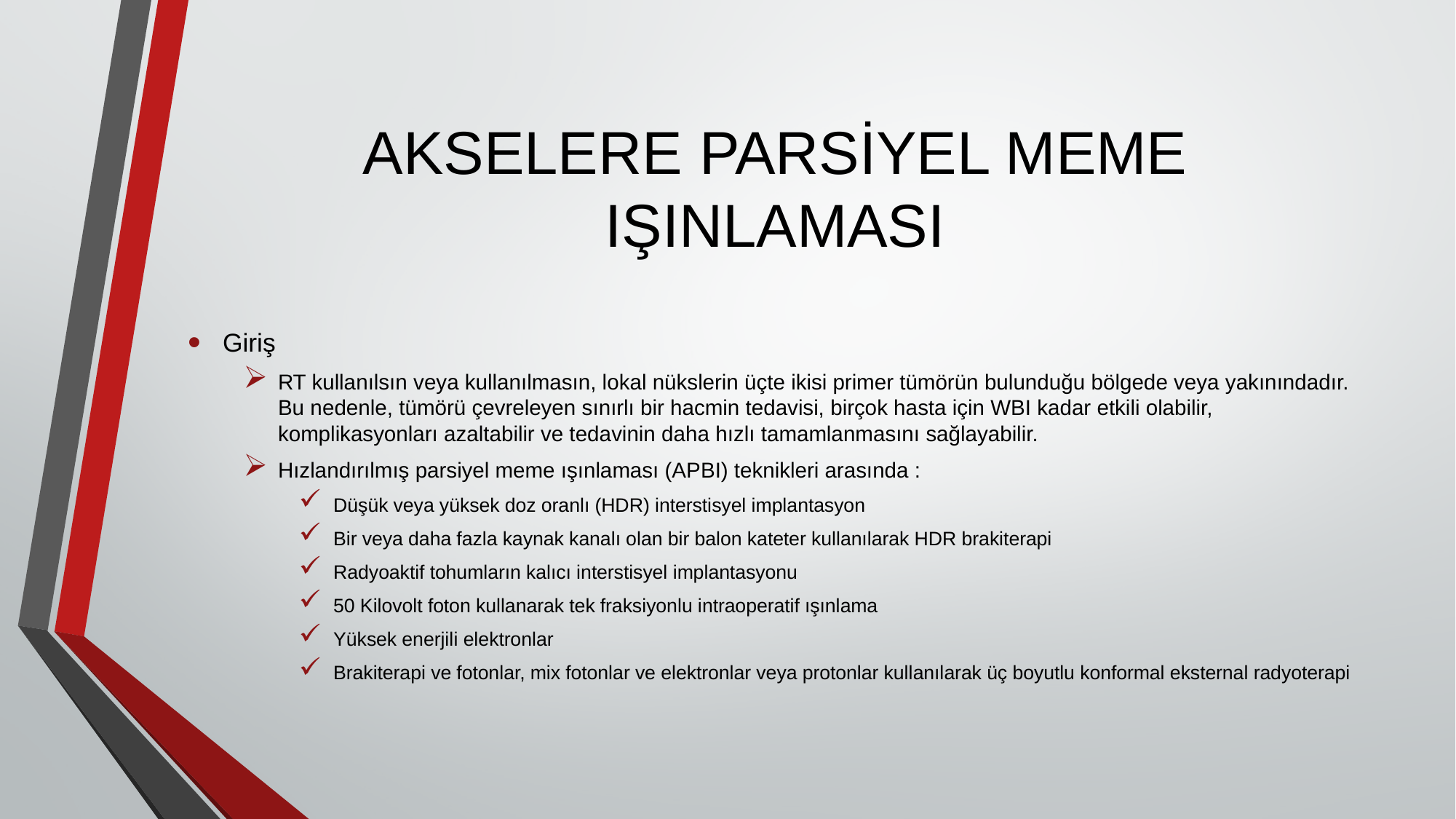

# AKSELERE PARSİYEL MEME IŞINLAMASI
Giriş
RT kullanılsın veya kullanılmasın, lokal nükslerin üçte ikisi primer tümörün bulunduğu bölgede veya yakınındadır. Bu nedenle, tümörü çevreleyen sınırlı bir hacmin tedavisi, birçok hasta için WBI kadar etkili olabilir, komplikasyonları azaltabilir ve tedavinin daha hızlı tamamlanmasını sağlayabilir.
Hızlandırılmış parsiyel meme ışınlaması (APBI) teknikleri arasında :
Düşük veya yüksek doz oranlı (HDR) interstisyel implantasyon
Bir veya daha fazla kaynak kanalı olan bir balon kateter kullanılarak HDR brakiterapi
Radyoaktif tohumların kalıcı interstisyel implantasyonu
50 Kilovolt foton kullanarak tek fraksiyonlu intraoperatif ışınlama
Yüksek enerjili elektronlar
Brakiterapi ve fotonlar, mix fotonlar ve elektronlar veya protonlar kullanılarak üç boyutlu konformal eksternal radyoterapi